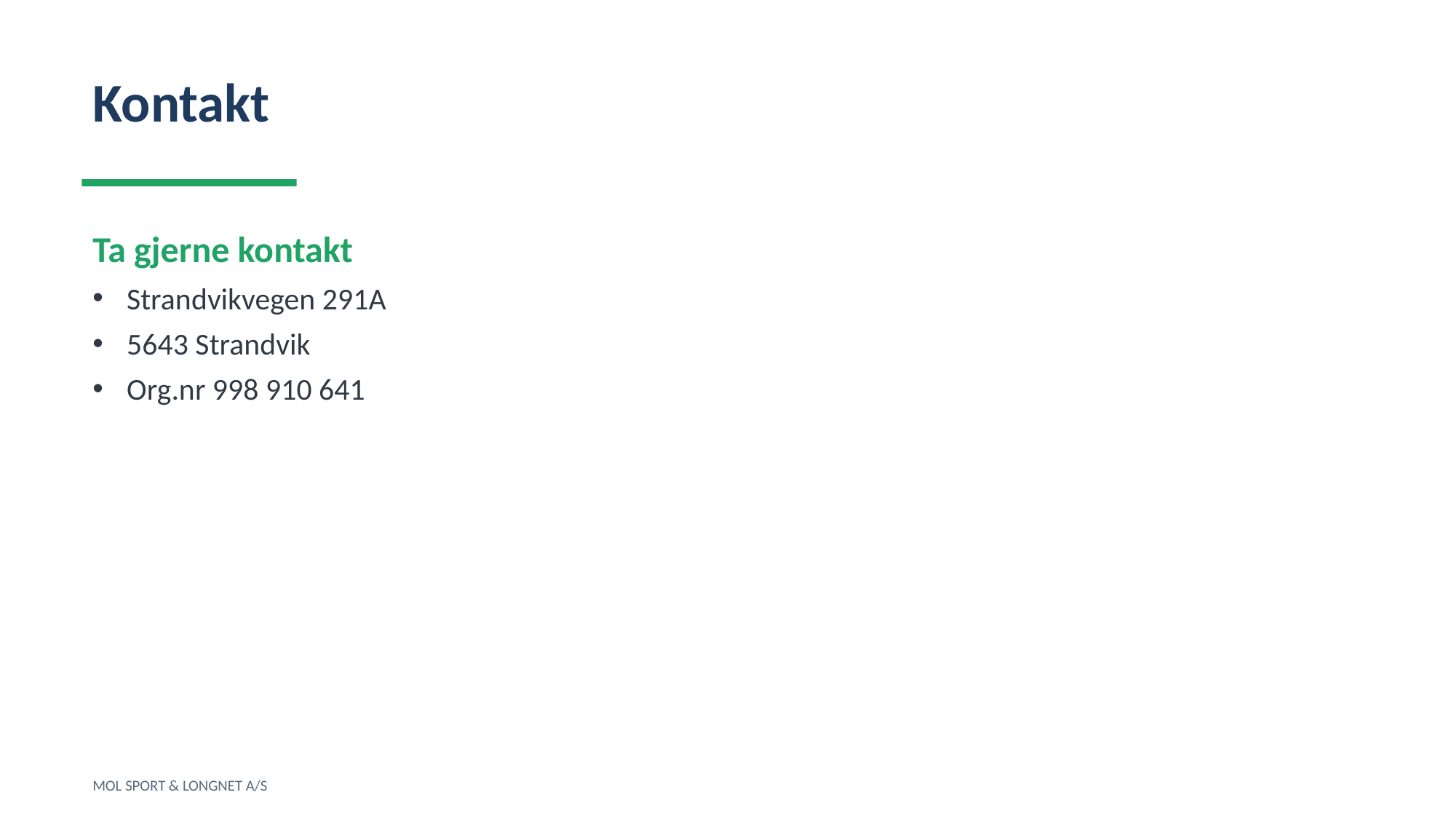

Kontakt

Ta gjerne kontakt
Strandvikvegen 291A
5643 Strandvik
Org.nr 998 910 641
MOL SPORT & LONGNET A/S